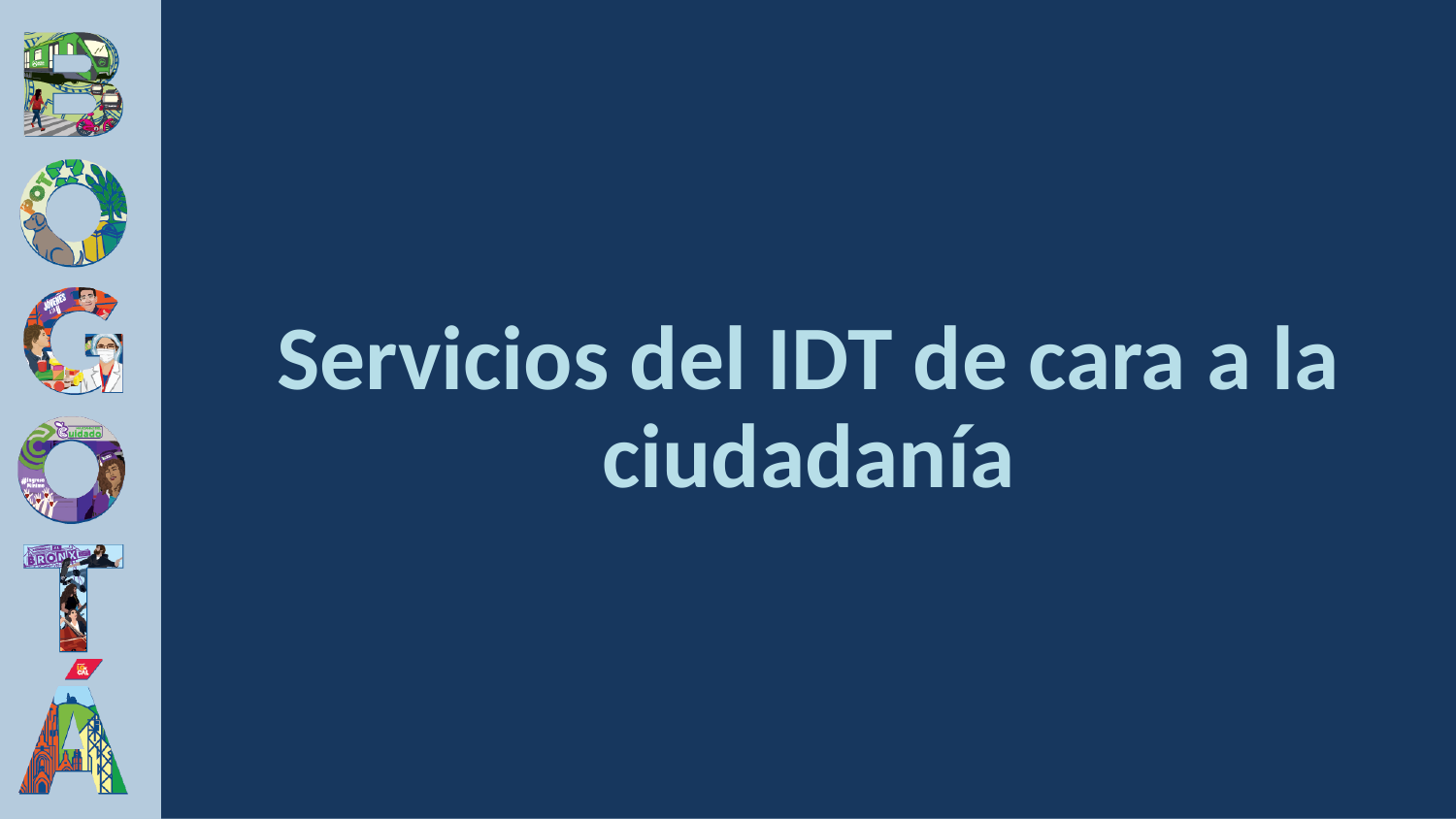

# Servicios del IDT de cara a la ciudadanía